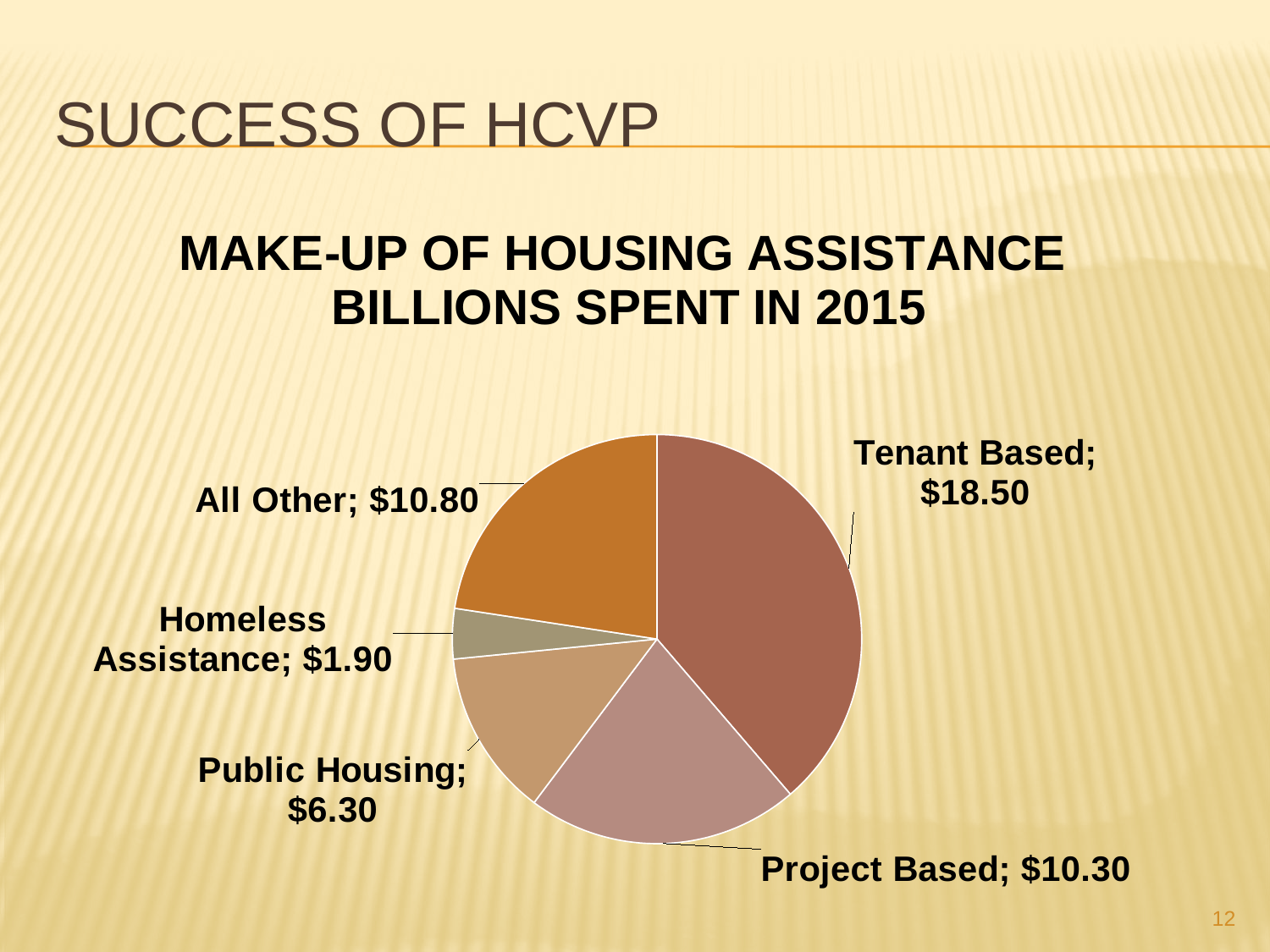

# success of HCVP

### Chart: MAKE-UP OF HOUSING ASSISTANCE
BILLIONS SPENT IN 2015

| Category |  |
|---|---|
| MAKE-UP OF HOUSING ASSISTANCE BILLIONS SPENT IN 2015 | None |
| Tenant Based | 18.5 |
| Project Based | 10.3 |
| Public Housing | 6.3 |
| Homeless Assistance | 1.9 |
| All Other | 10.8 |
12